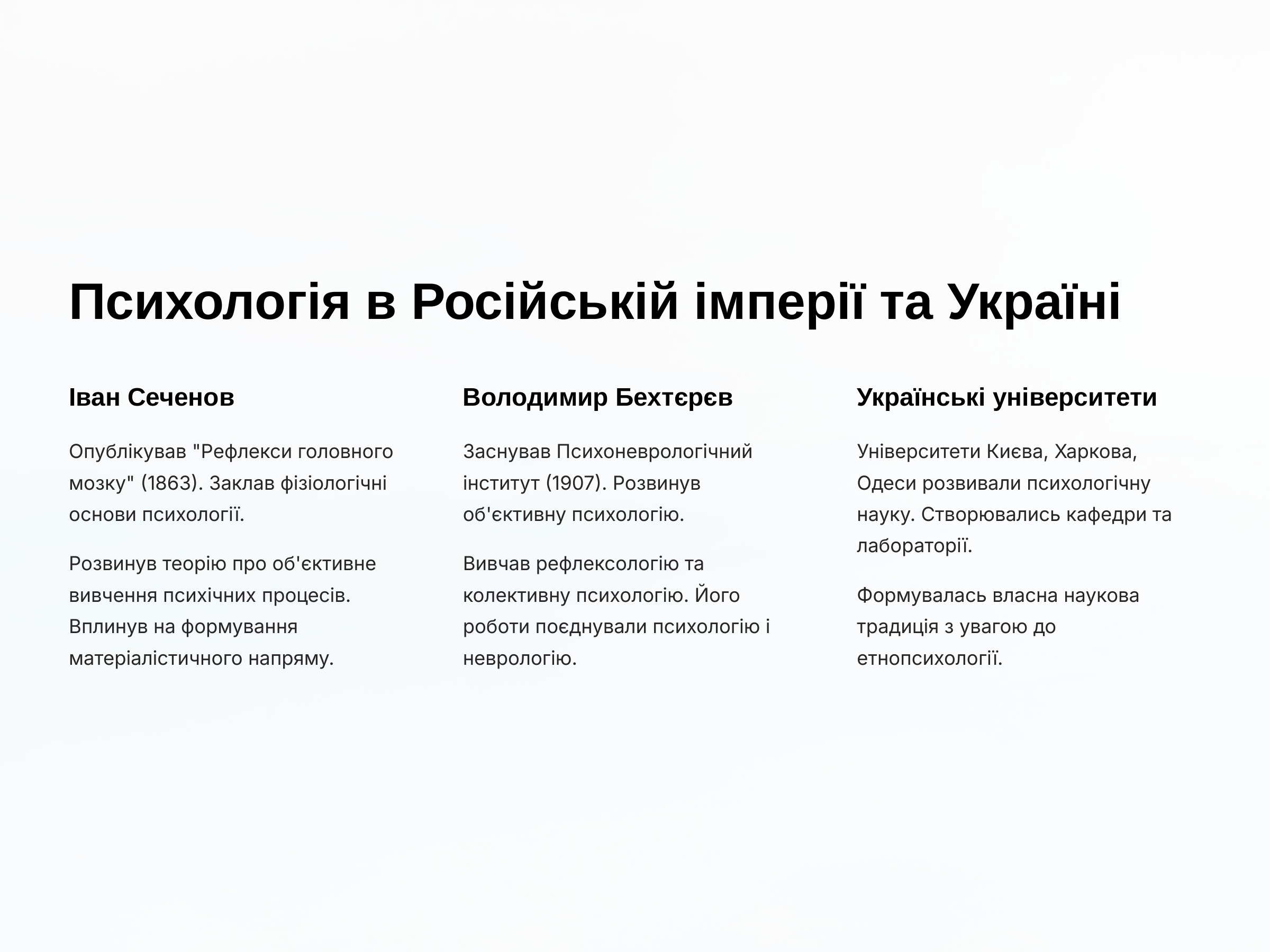

Психологія в Російській імперії та Україні
Іван Сеченов
Володимир Бехтєрєв
Українські університети
Опублікував "Рефлекси головного мозку" (1863). Заклав фізіологічні основи психології.
Заснував Психоневрологічний інститут (1907). Розвинув об'єктивну психологію.
Університети Києва, Харкова, Одеси розвивали психологічну науку. Створювались кафедри та лабораторії.
Розвинув теорію про об'єктивне вивчення психічних процесів. Вплинув на формування матеріалістичного напряму.
Вивчав рефлексологію та колективну психологію. Його роботи поєднували психологію і неврологію.
Формувалась власна наукова традиція з увагою до етнопсихології.